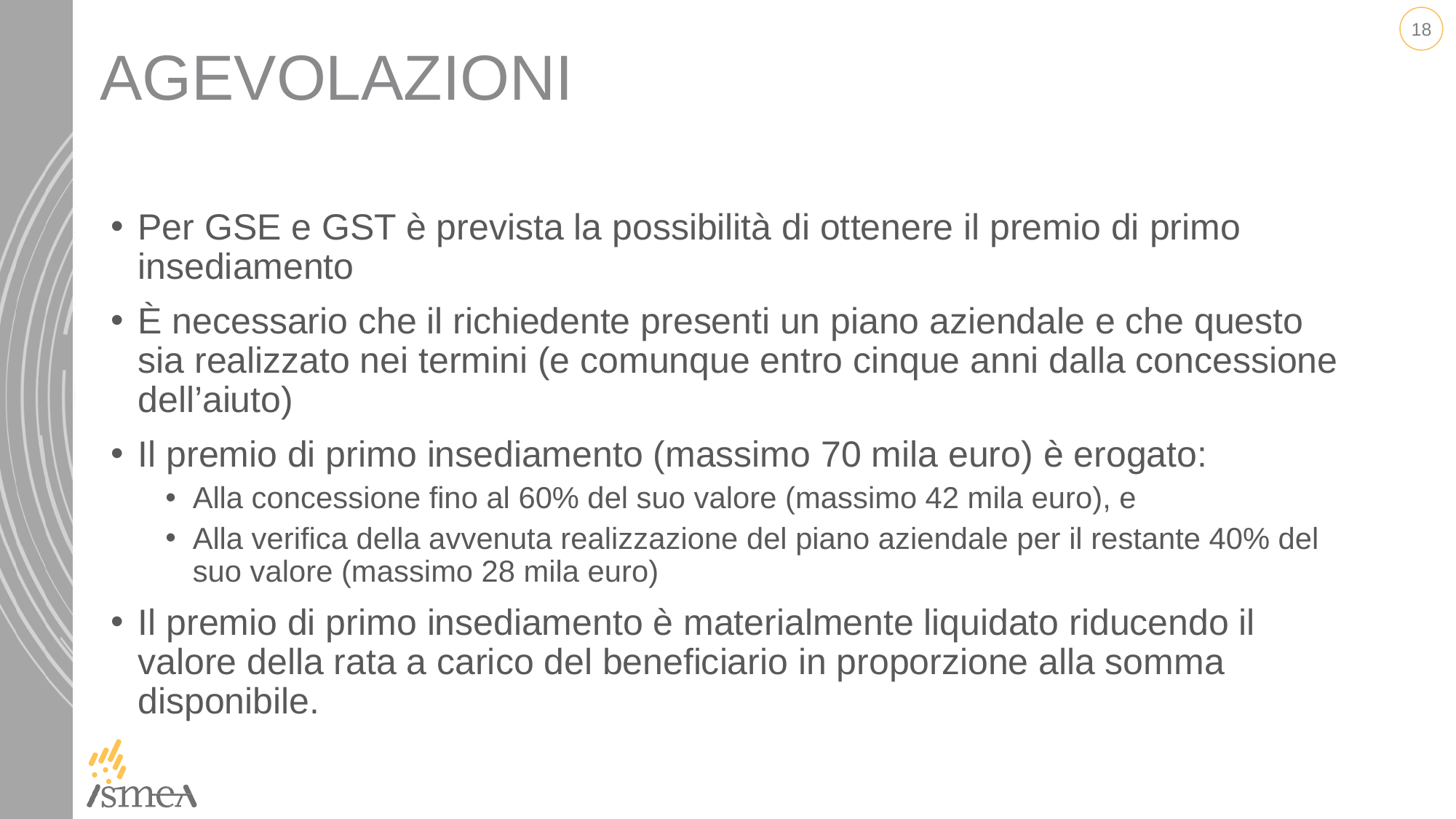

# Agevolazioni

Per GSE e GST è prevista la possibilità di ottenere il premio di primo insediamento
È necessario che il richiedente presenti un piano aziendale e che questo sia realizzato nei termini (e comunque entro cinque anni dalla concessione dell’aiuto)
Il premio di primo insediamento (massimo 70 mila euro) è erogato:
Alla concessione fino al 60% del suo valore (massimo 42 mila euro), e
Alla verifica della avvenuta realizzazione del piano aziendale per il restante 40% del suo valore (massimo 28 mila euro)
Il premio di primo insediamento è materialmente liquidato riducendo il valore della rata a carico del beneficiario in proporzione alla somma disponibile.